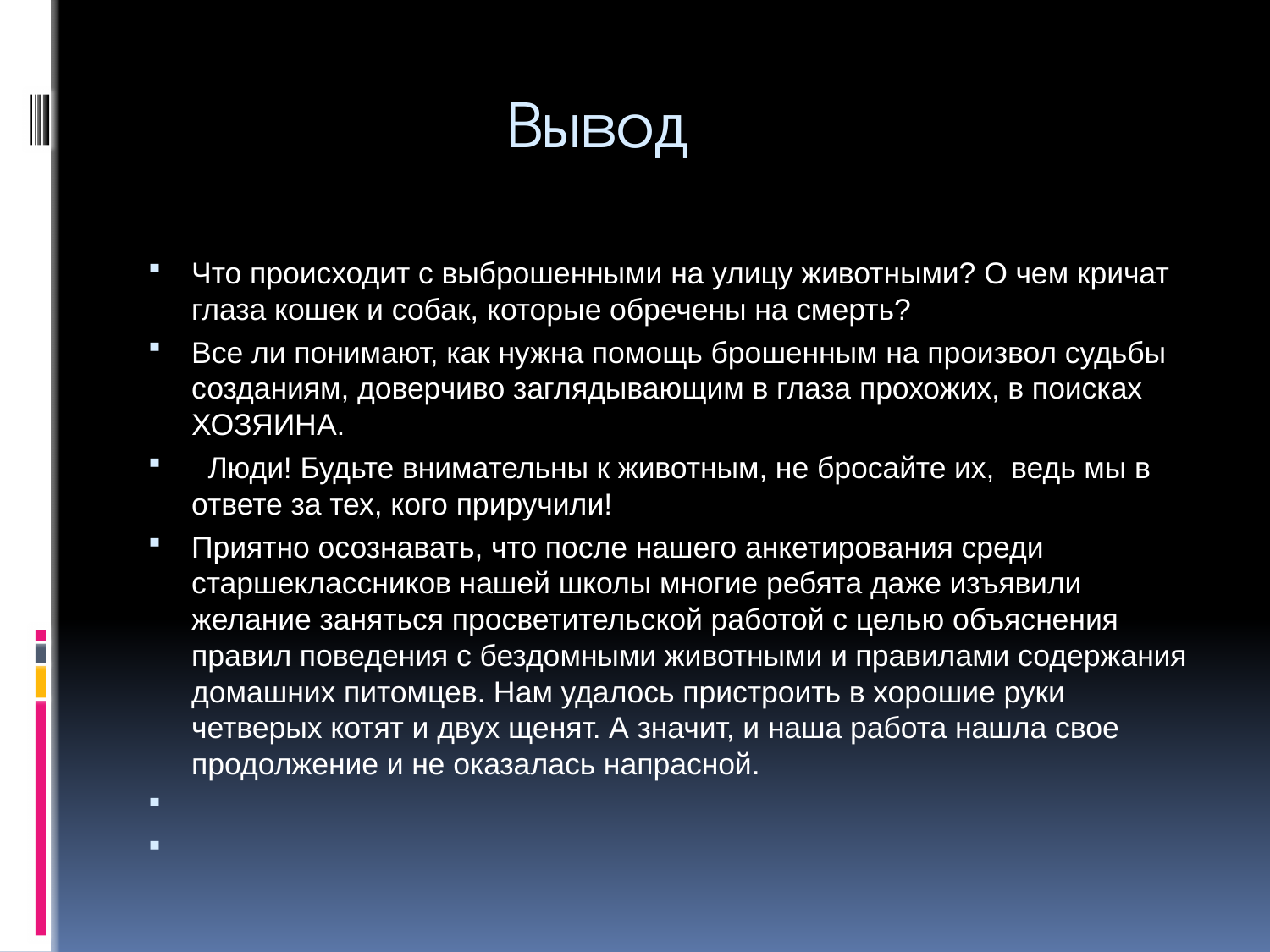

# Вывод
Что происходит с выброшенными на улицу животными? О чем кричат глаза кошек и собак, которые обречены на смерть?
Все ли понимают, как нужна помощь брошенным на произвол судьбы созданиям, доверчиво заглядывающим в глаза прохожих, в поисках ХОЗЯИНА.
  Люди! Будьте внимательны к животным, не бросайте их,  ведь мы в ответе за тех, кого приручили!
Приятно осознавать, что после нашего анкетирования среди старшеклассников нашей школы многие ребята даже изъявили желание заняться просветительской работой с целью объяснения правил поведения с бездомными животными и правилами содержания домашних питомцев. Нам удалось пристроить в хорошие руки четверых котят и двух щенят. А значит, и наша работа нашла свое продолжение и не оказалась напрасной.